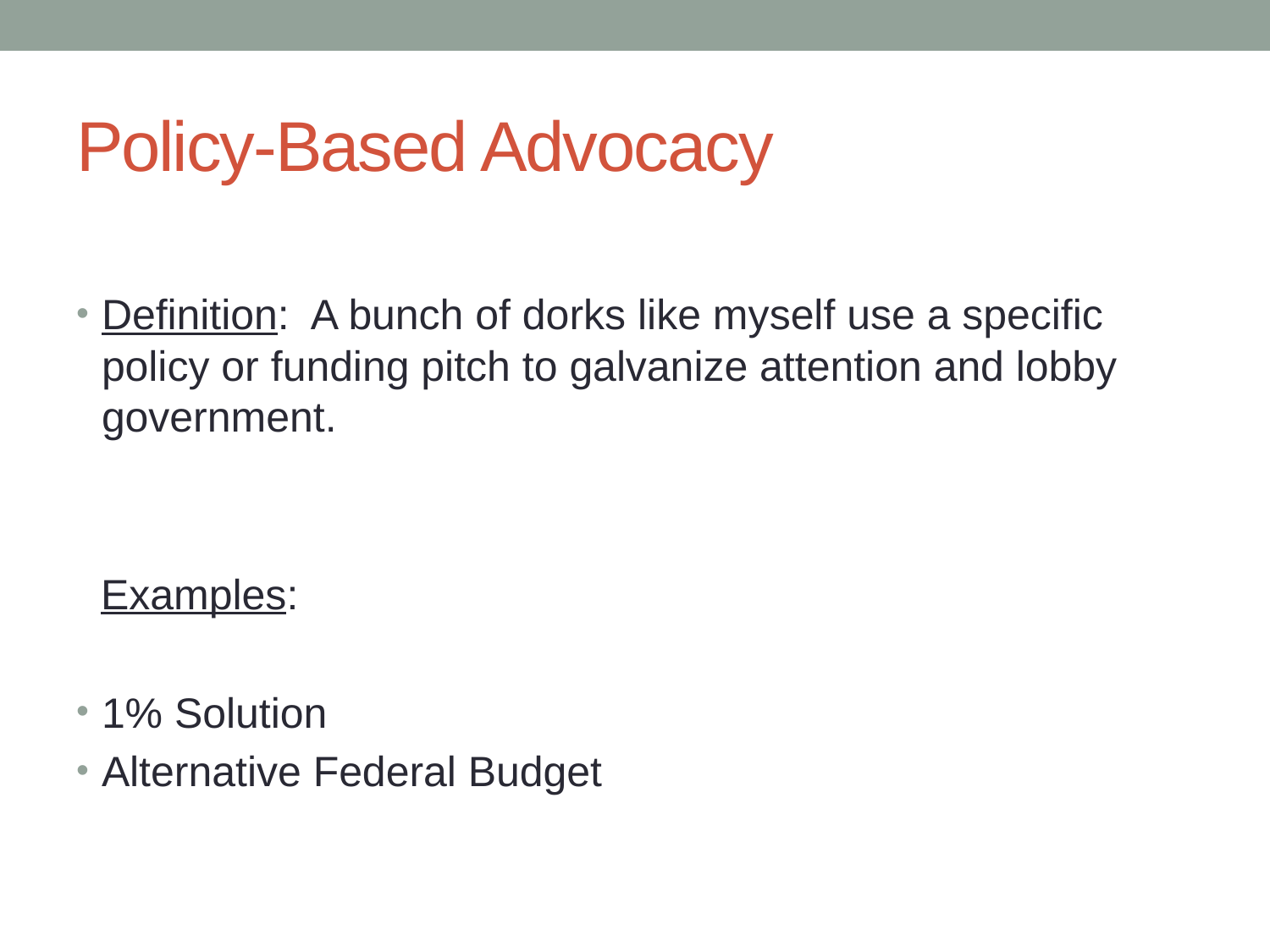

# Policy-Based Advocacy

Definition:  A bunch of dorks like myself use a specific policy or funding pitch to galvanize attention and lobby government.

Examples:

1% Solution
Alternative Federal Budget